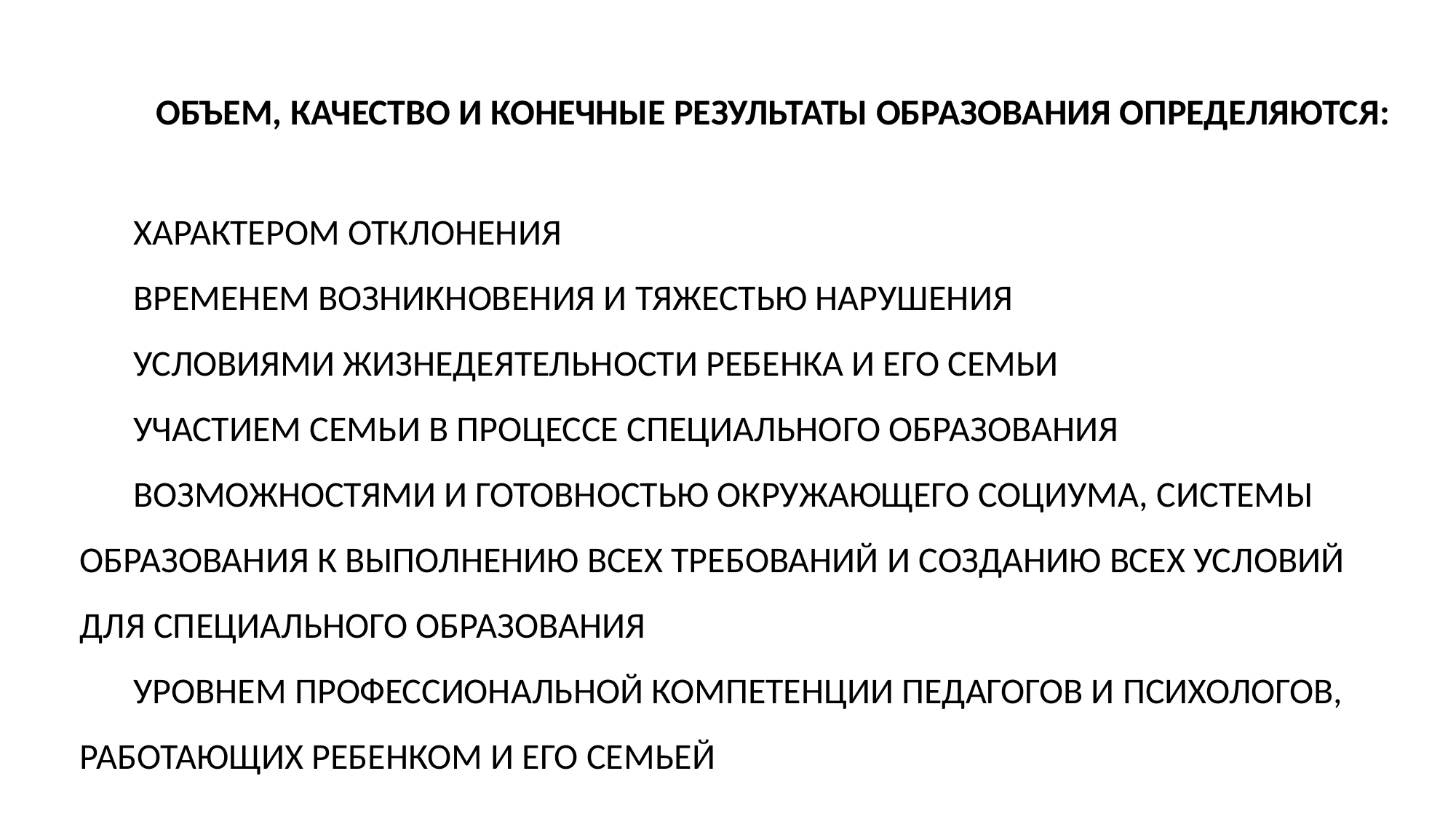

ОБЪЕМ, КАЧЕСТВО И КОНЕЧНЫЕ РЕЗУЛЬТАТЫ ОБРАЗОВАНИЯ ОПРЕДЕЛЯЮТСЯ:

ХАРАКТЕРОМ ОТКЛОНЕНИЯ
ВРЕМЕНЕМ ВОЗНИКНОВЕНИЯ И ТЯЖЕСТЬЮ НАРУШЕНИЯ
УСЛОВИЯМИ ЖИЗНЕДЕЯТЕЛЬНОСТИ РЕБЕНКА И ЕГО СЕМЬИ
УЧАСТИЕМ СЕМЬИ В ПРОЦЕССЕ СПЕЦИАЛЬНОГО ОБРАЗОВАНИЯ
ВОЗМОЖНОСТЯМИ И ГОТОВНОСТЬЮ ОКРУЖАЮЩЕГО СОЦИУМА, СИСТЕМЫ ОБРАЗОВАНИЯ К ВЫПОЛНЕНИЮ ВСЕХ ТРЕБОВАНИЙ И СОЗДАНИЮ ВСЕХ УСЛОВИЙ ДЛЯ СПЕЦИАЛЬНОГО ОБРАЗОВАНИЯ
УРОВНЕМ ПРОФЕССИОНАЛЬНОЙ КОМПЕТЕНЦИИ ПЕДАГОГОВ И ПСИХОЛОГОВ, РАБОТАЮЩИХ РЕБЕНКОМ И ЕГО СЕМЬЕЙ